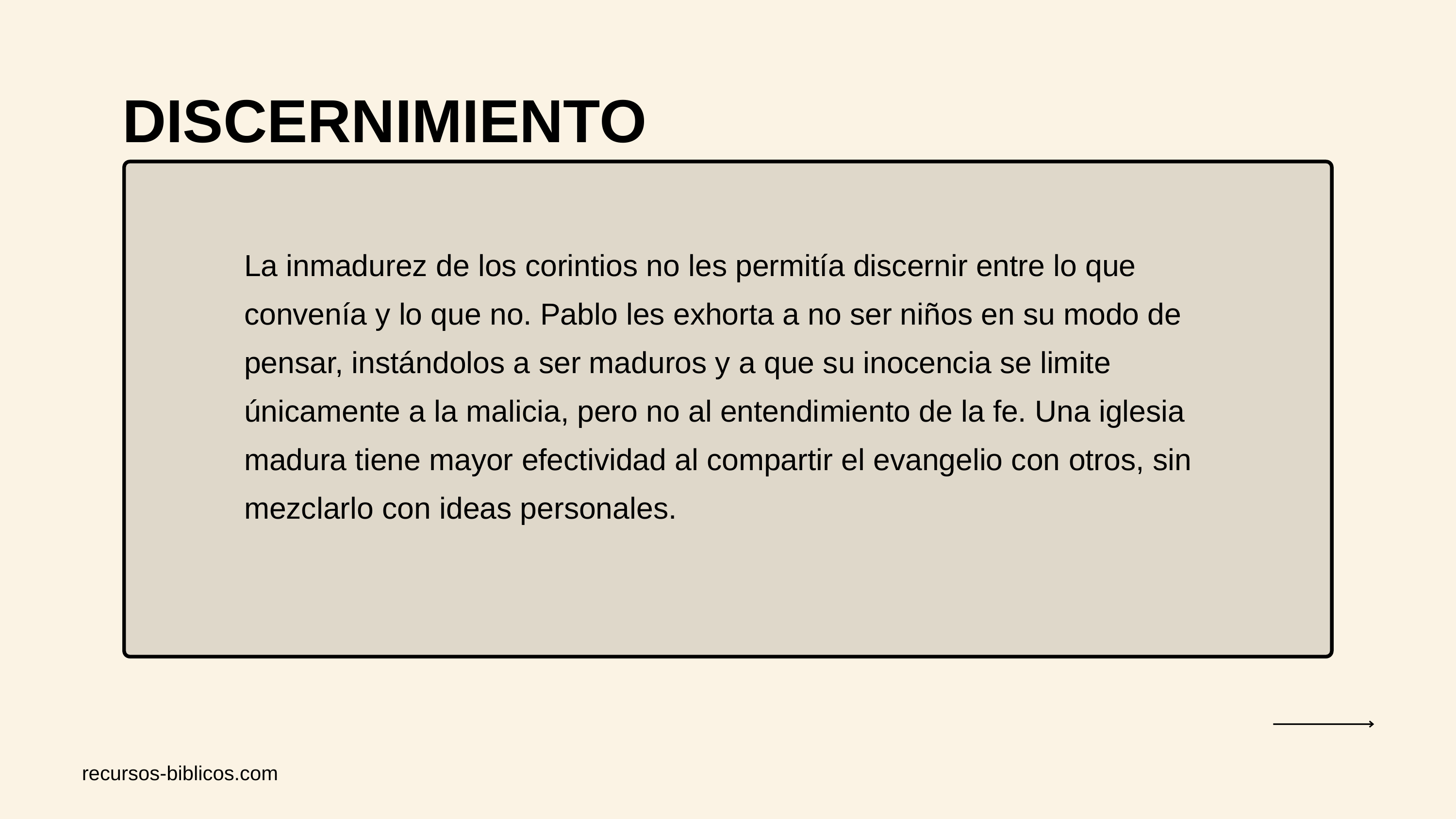

DISCERNIMIENTO ESPIRITUAL

La inmadurez de los corintios no les permitía discernir entre lo que convenía y lo que no. Pablo les exhorta a no ser niños en su modo de pensar, instándolos a ser maduros y a que su inocencia se limite únicamente a la malicia, pero no al entendimiento de la fe. Una iglesia madura tiene mayor efectividad al compartir el evangelio con otros, sin mezclarlo con ideas personales.

recursos-biblicos.com